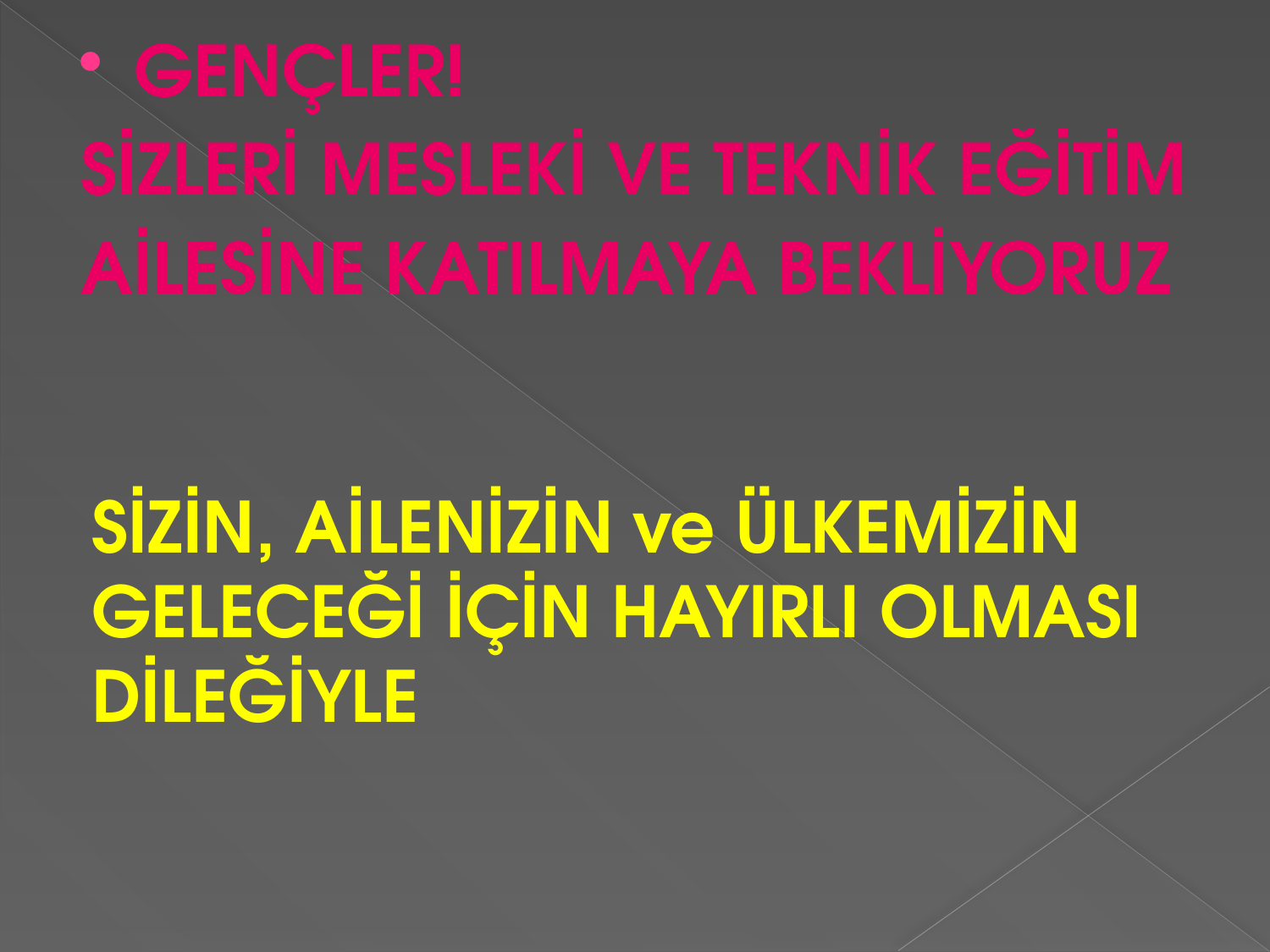

GENÇLER!
SİZLERİ MESLEKİ VE TEKNİK EĞİTİM
AİLESİNE KATILMAYA BEKLİYORUZ
SİZİN, AİLENİZİN ve ÜLKEMİZİN GELECEĞİ İÇİN HAYIRLI OLMASI DİLEĞİYLE